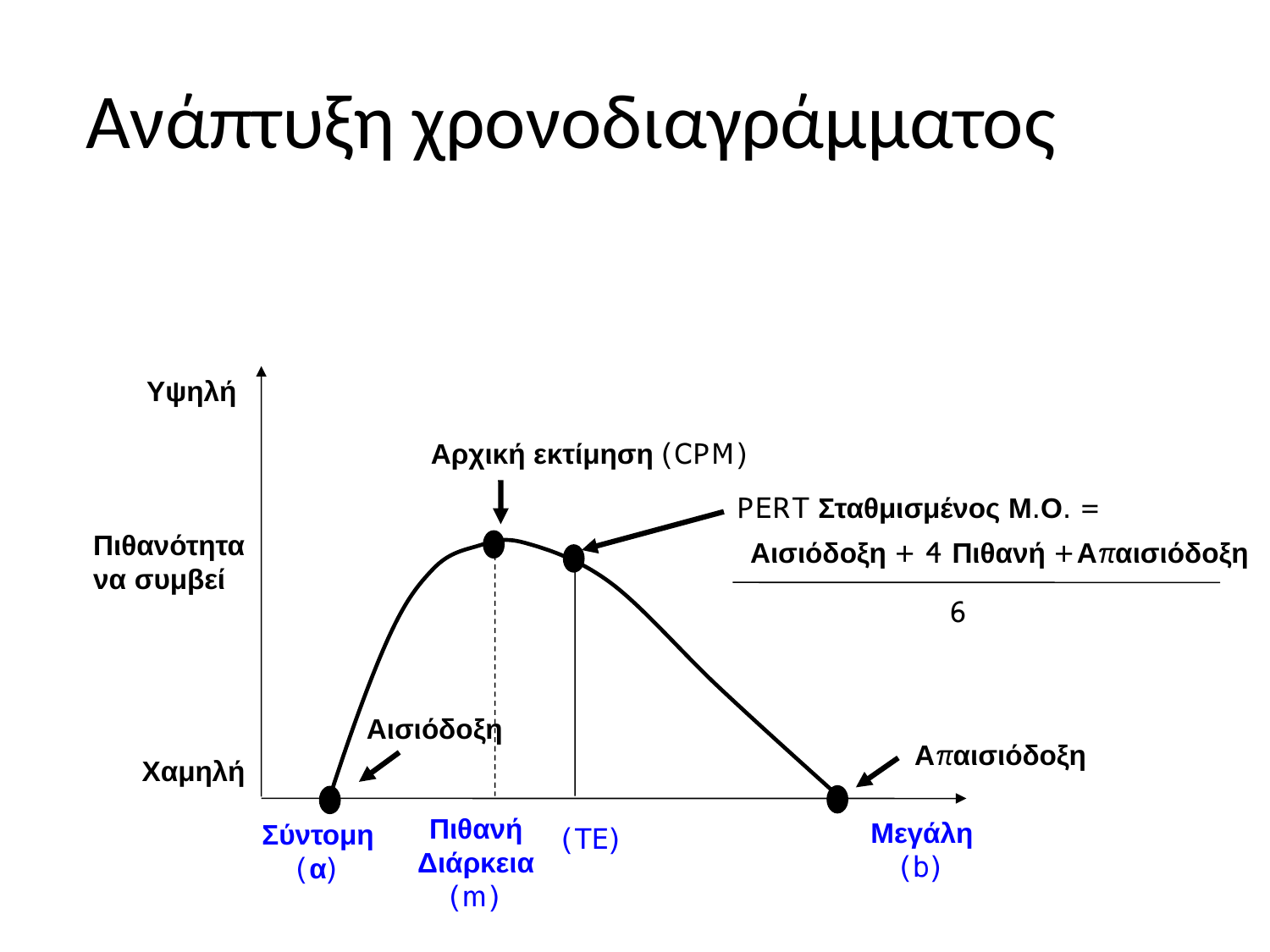

Ανάπτυξη χρονοδιαγράμματος

Υψηλή
Αρχική εκτίμηση (CPM)

PERT Σταθμισμένος Μ.Ο. =

Πιθανότητα
να συμβεί
Αισιόδοξη + 4 Πιθανή +Απαισιόδοξη

6
Αισιόδοξη
Απαισιόδοξη
Χαμηλή

Πιθανή
Διάρκεια
(m)
Μεγάλη
(b)
Σύντομη
(α)
(TE)